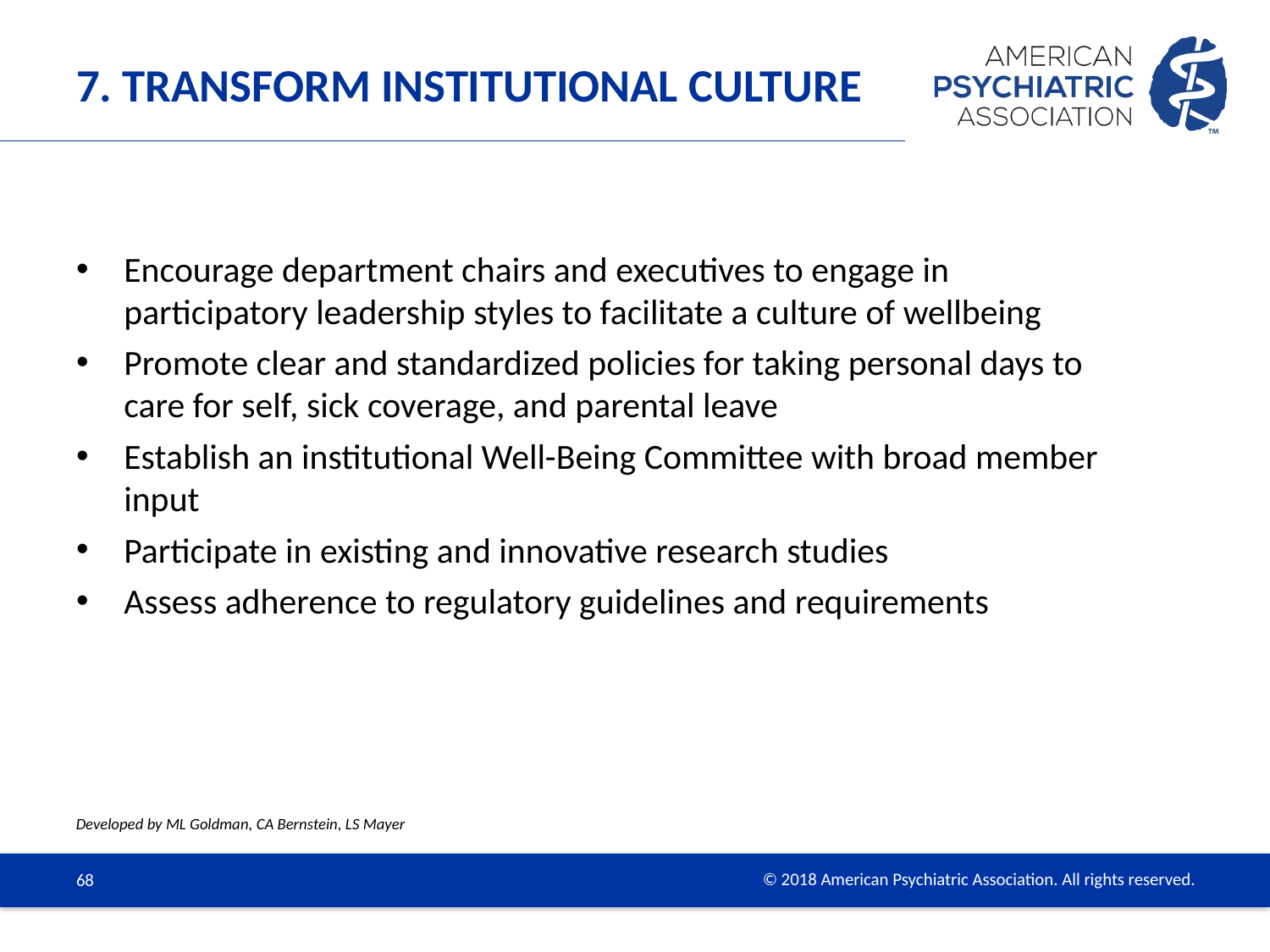

# 7. Transform Institutional Culture
Encourage department chairs and executives to engage in participatory leadership styles to facilitate a culture of wellbeing
Promote clear and standardized policies for taking personal days to care for self, sick coverage, and parental leave
Establish an institutional Well-Being Committee with broad member input
Participate in existing and innovative research studies
Assess adherence to regulatory guidelines and requirements
Developed by ML Goldman, CA Bernstein, LS Mayer